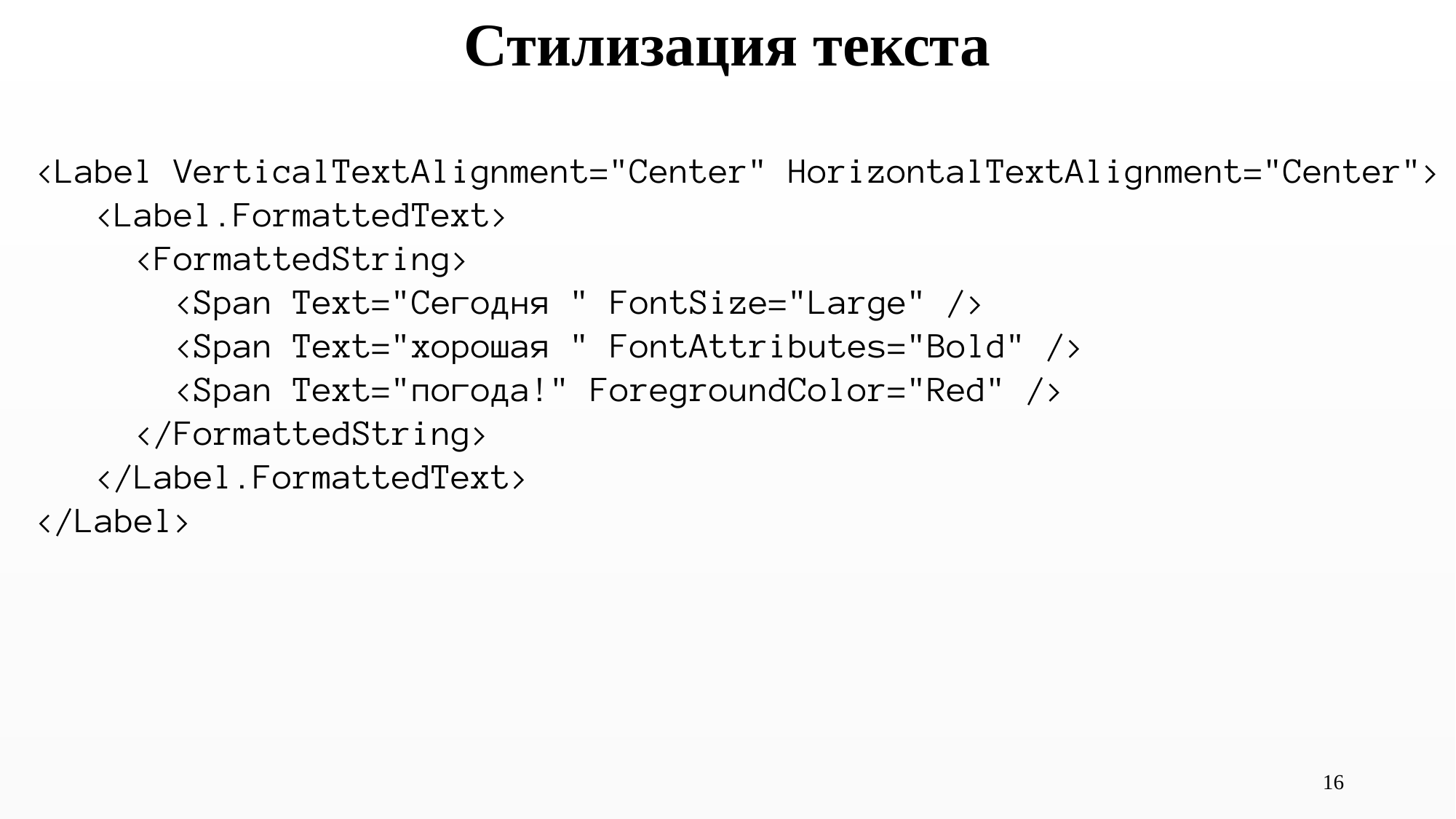

Стилизация текста
<Label VerticalTextAlignment="Center" HorizontalTextAlignment="Center">
   <Label.FormattedText>
     <FormattedString>
       <Span Text="Сегодня " FontSize="Large" />
       <Span Text="хорошая " FontAttributes="Bold" />
       <Span Text="погода!" ForegroundColor="Red" />
     </FormattedString>
   </Label.FormattedText>
</Label>
16